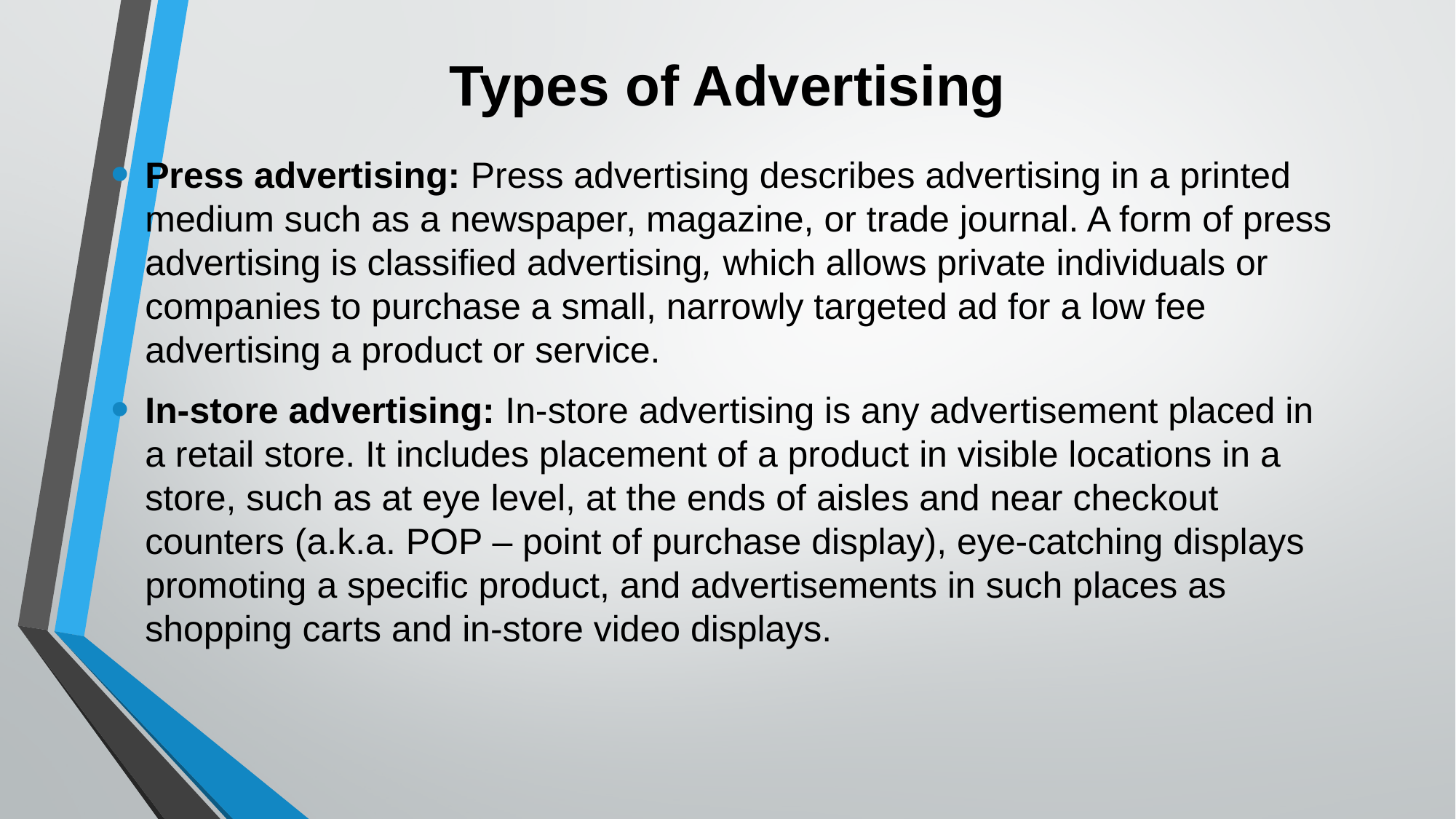

# Types of Advertising
Press advertising: Press advertising describes advertising in a printed medium such as a newspaper, magazine, or trade journal. A form of press advertising is classified advertising, which allows private individuals or companies to purchase a small, narrowly targeted ad for a low fee advertising a product or service.
In-store advertising: In-store advertising is any advertisement placed in a retail store. It includes placement of a product in visible locations in a store, such as at eye level, at the ends of aisles and near checkout counters (a.k.a. POP – point of purchase display), eye-catching displays promoting a specific product, and advertisements in such places as shopping carts and in-store video displays.